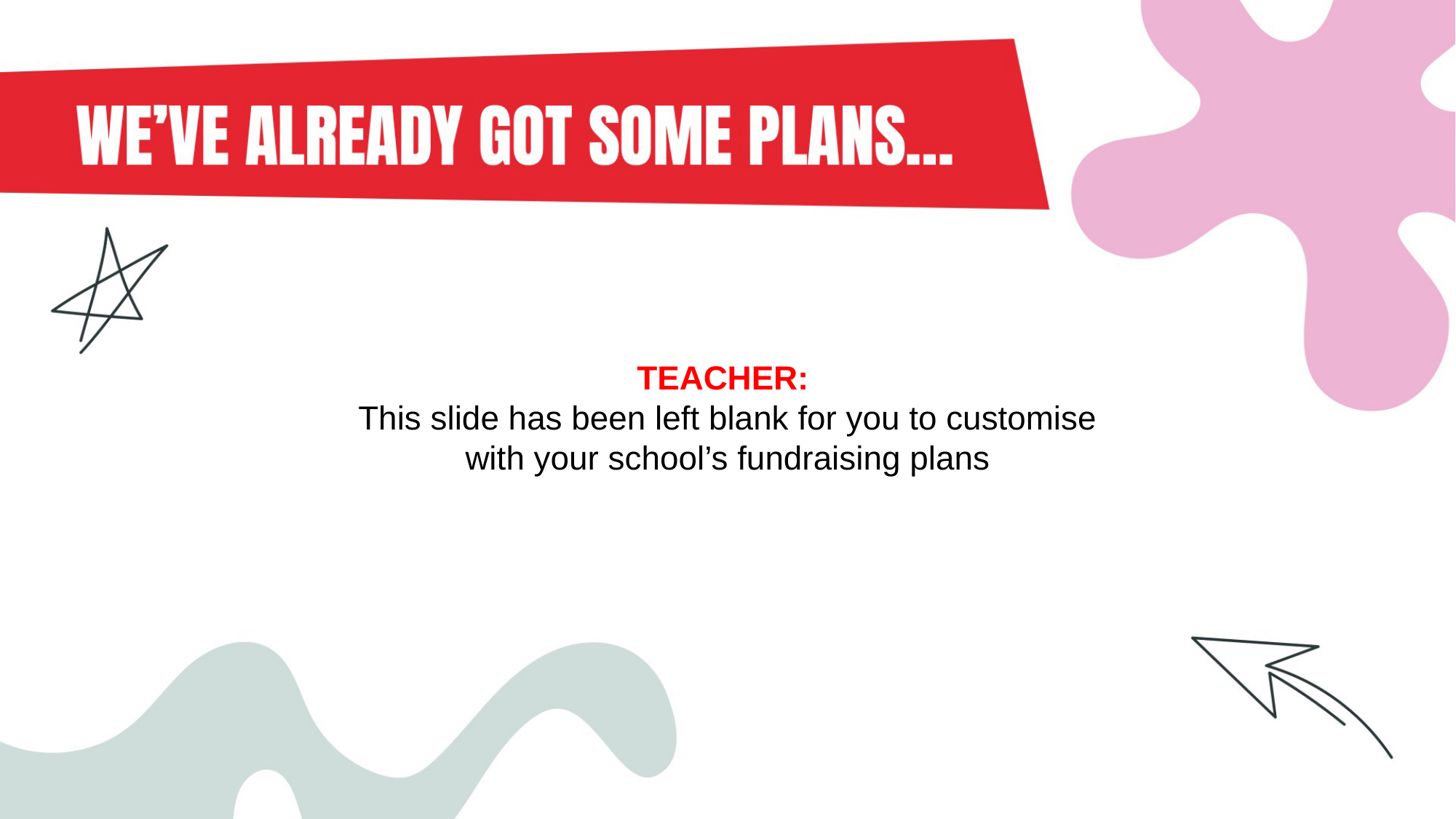

TEACHER:
This slide has been left blank for you to customise with your school’s fundraising plans